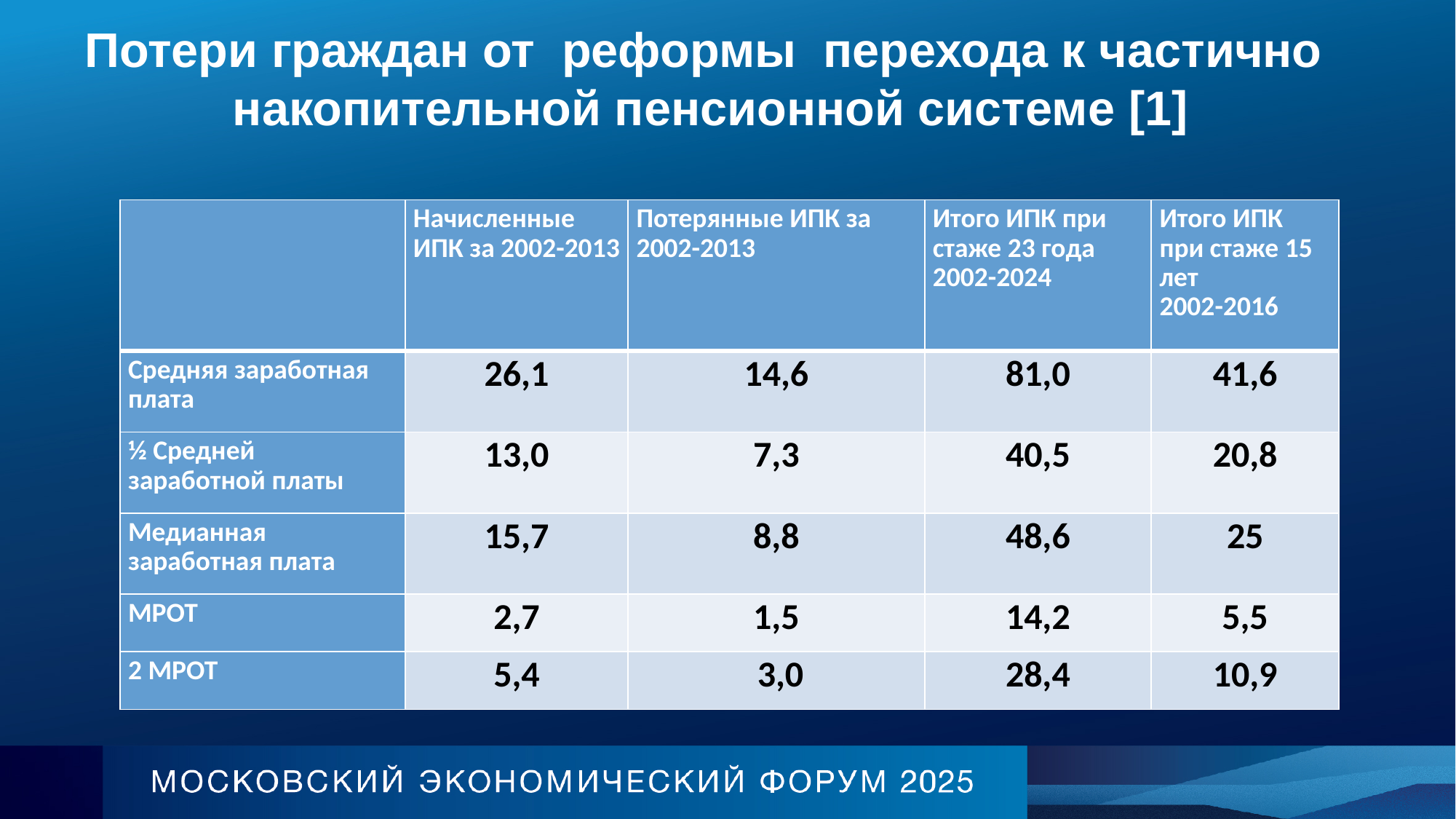

Потери граждан от  реформы  перехода к частично  накопительной пенсионной системе [1]
|  | Начисленные ИПК за 2002-2013 | Потерянные ИПК за 2002-2013 | Итого ИПК при стаже 23 года 2002-2024 | Итого ИПК при стаже 15 лет 2002-2016 |
| --- | --- | --- | --- | --- |
| Средняя заработная плата | 26,1 | 14,6 | 81,0 | 41,6 |
| ½ Средней заработной платы | 13,0 | 7,3 | 40,5 | 20,8 |
| Медианная заработная плата | 15,7 | 8,8 | 48,6 | 25 |
| МРОТ | 2,7 | 1,5 | 14,2 | 5,5 |
| 2 МРОТ | 5,4 | 3,0 | 28,4 | 10,9 |